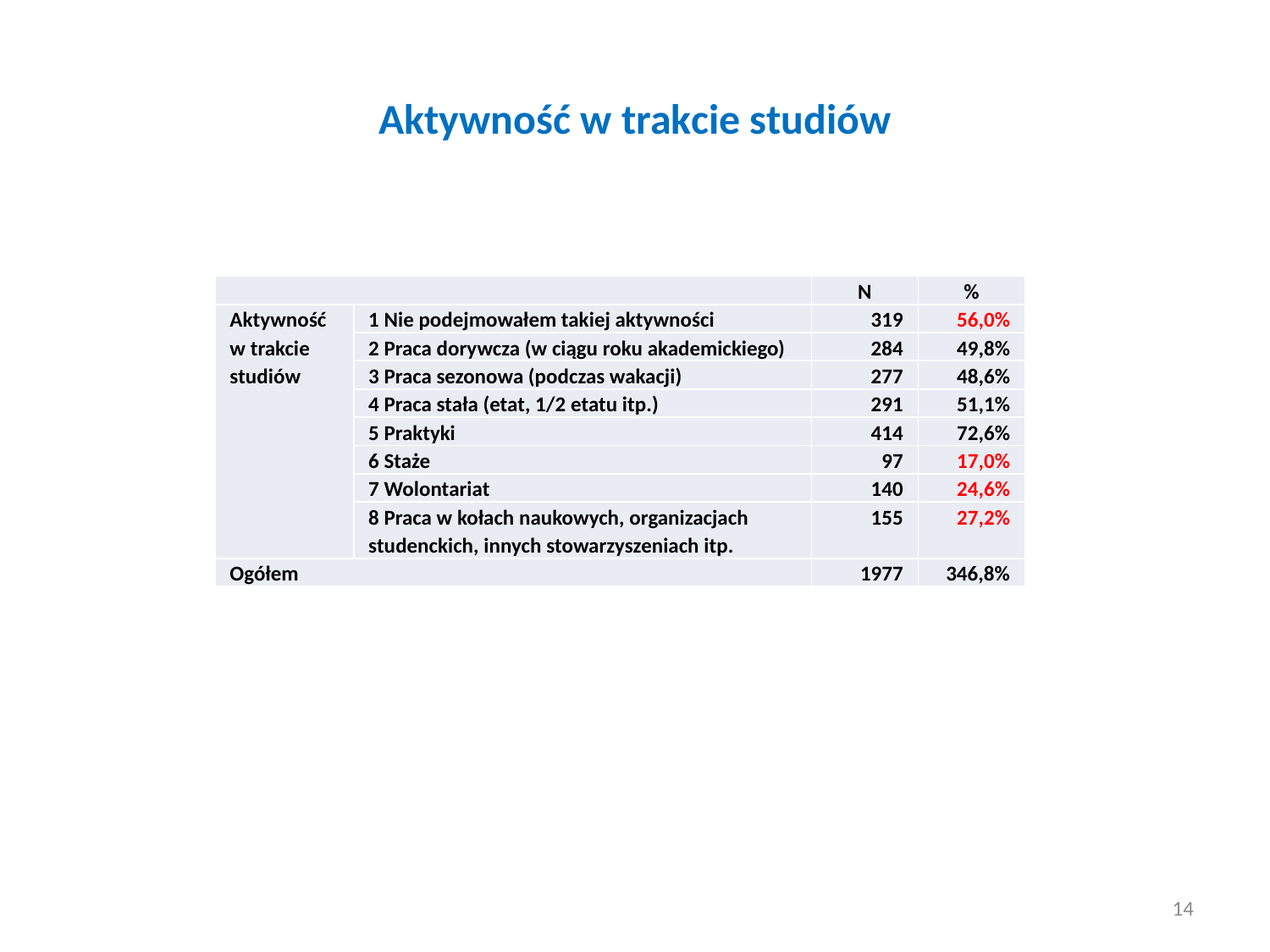

# Aktywność w trakcie studiów
|  |  | N | % |
| --- | --- | --- | --- |
| Aktywność w trakcie studiów | 1 Nie podejmowałem takiej aktywności | 319 | 56,0% |
|  | 2 Praca dorywcza (w ciągu roku akademickiego) | 284 | 49,8% |
|  | 3 Praca sezonowa (podczas wakacji) | 277 | 48,6% |
|  | 4 Praca stała (etat, 1/2 etatu itp.) | 291 | 51,1% |
|  | 5 Praktyki | 414 | 72,6% |
|  | 6 Staże | 97 | 17,0% |
|  | 7 Wolontariat | 140 | 24,6% |
|  | 8 Praca w kołach naukowych, organizacjach studenckich, innych stowarzyszeniach itp. | 155 | 27,2% |
| Ogółem |  | 1977 | 346,8% |
14